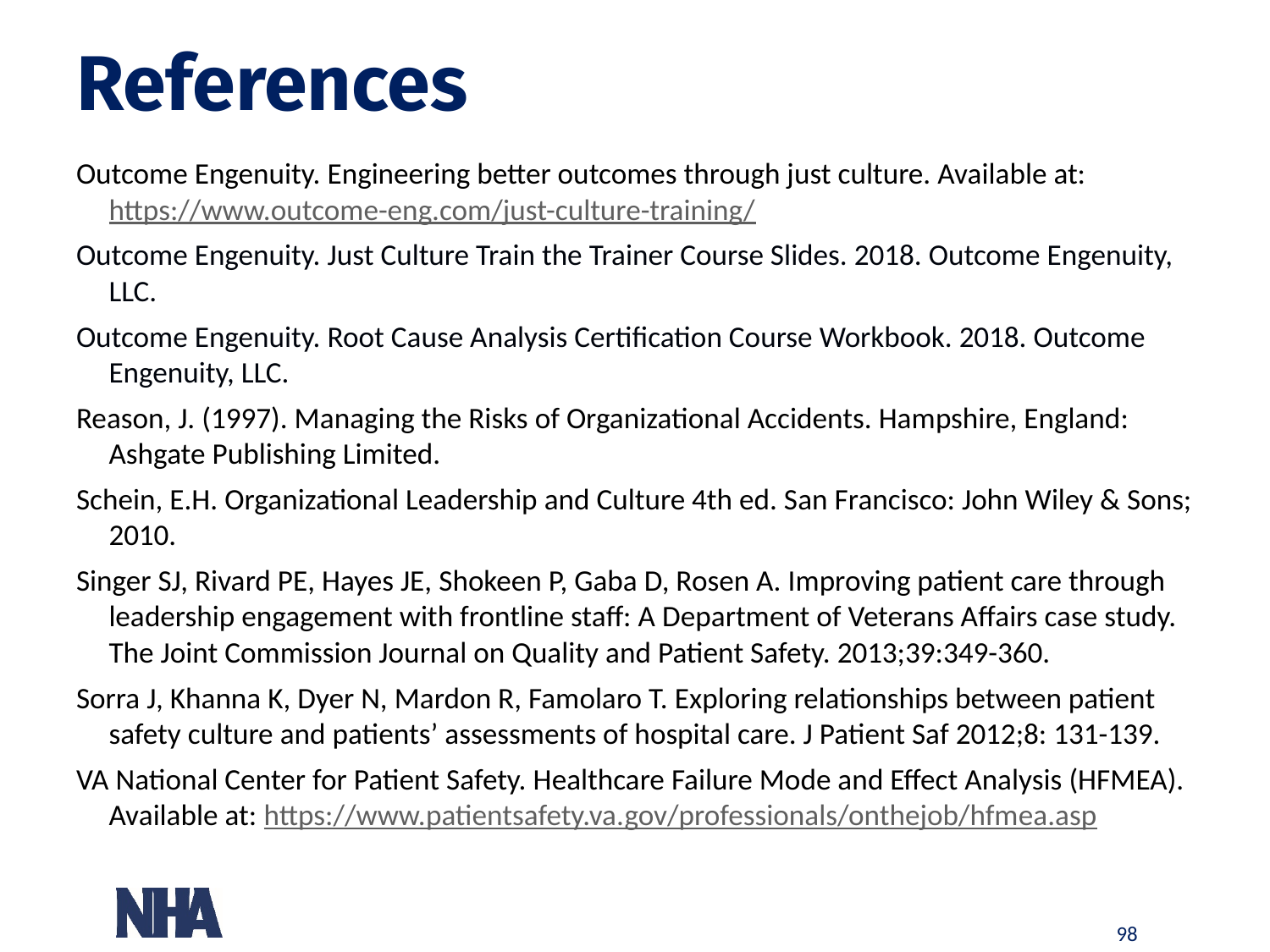

# References
Outcome Engenuity. Engineering better outcomes through just culture. Available at: https://www.outcome-eng.com/just-culture-training/
Outcome Engenuity. Just Culture Train the Trainer Course Slides. 2018. Outcome Engenuity, LLC.
Outcome Engenuity. Root Cause Analysis Certification Course Workbook. 2018. Outcome Engenuity, LLC.
Reason, J. (1997). Managing the Risks of Organizational Accidents. Hampshire, England: Ashgate Publishing Limited.
Schein, E.H. Organizational Leadership and Culture 4th ed. San Francisco: John Wiley & Sons; 2010.
Singer SJ, Rivard PE, Hayes JE, Shokeen P, Gaba D, Rosen A. Improving patient care through leadership engagement with frontline staff: A Department of Veterans Affairs case study. The Joint Commission Journal on Quality and Patient Safety. 2013;39:349-360.
Sorra J, Khanna K, Dyer N, Mardon R, Famolaro T. Exploring relationships between patient safety culture and patients’ assessments of hospital care. J Patient Saf 2012;8: 131-139.
VA National Center for Patient Safety. Healthcare Failure Mode and Effect Analysis (HFMEA). Available at: https://www.patientsafety.va.gov/professionals/onthejob/hfmea.asp